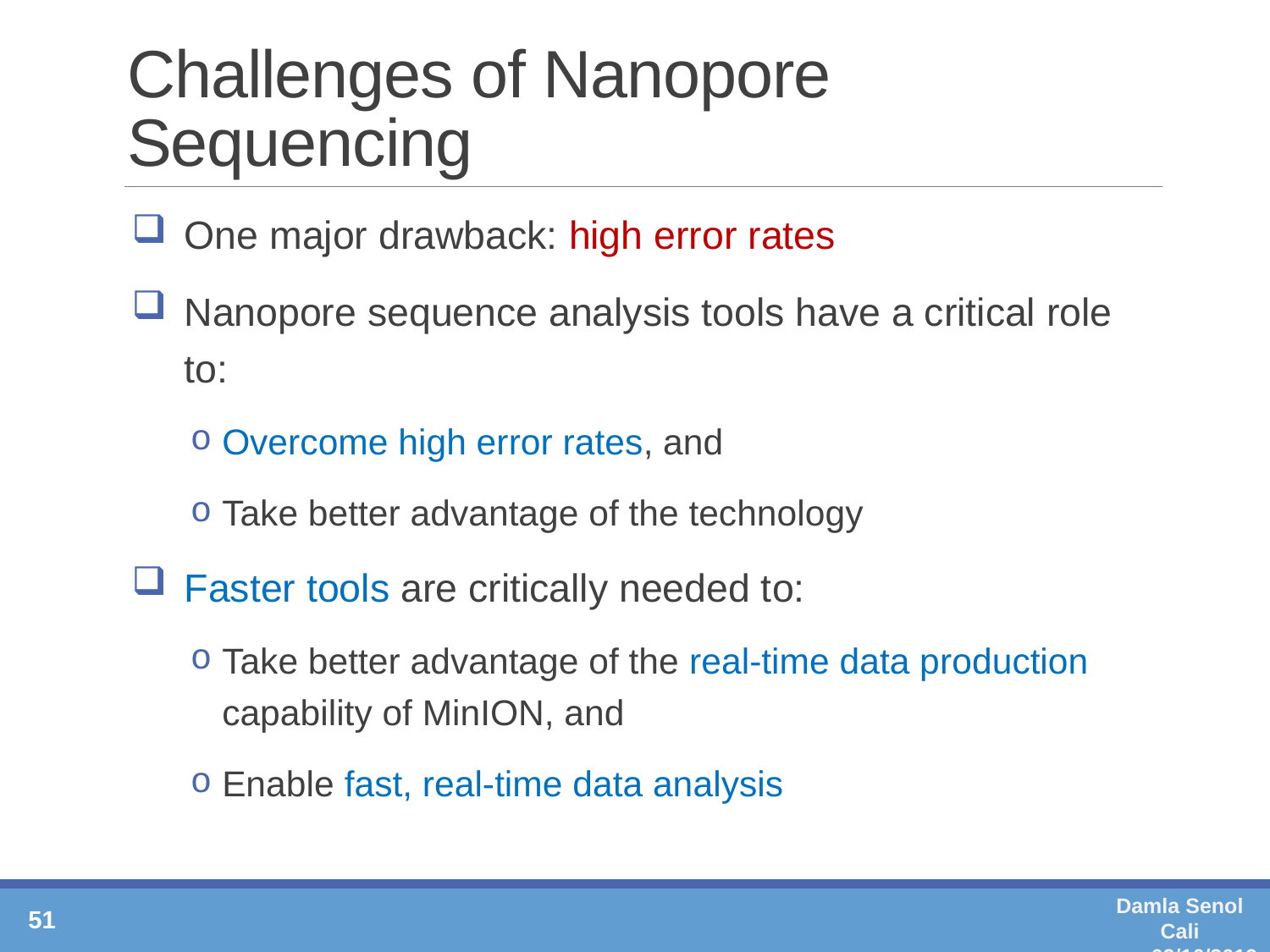

# Challenges of Nanopore Sequencing
One major drawback: high error rates
Nanopore sequence analysis tools have a critical role to:
Overcome high error rates, and
Take better advantage of the technology
Faster tools are critically needed to:
Take better advantage of the real-time data production capability of MinION, and
Enable fast, real-time data analysis

51